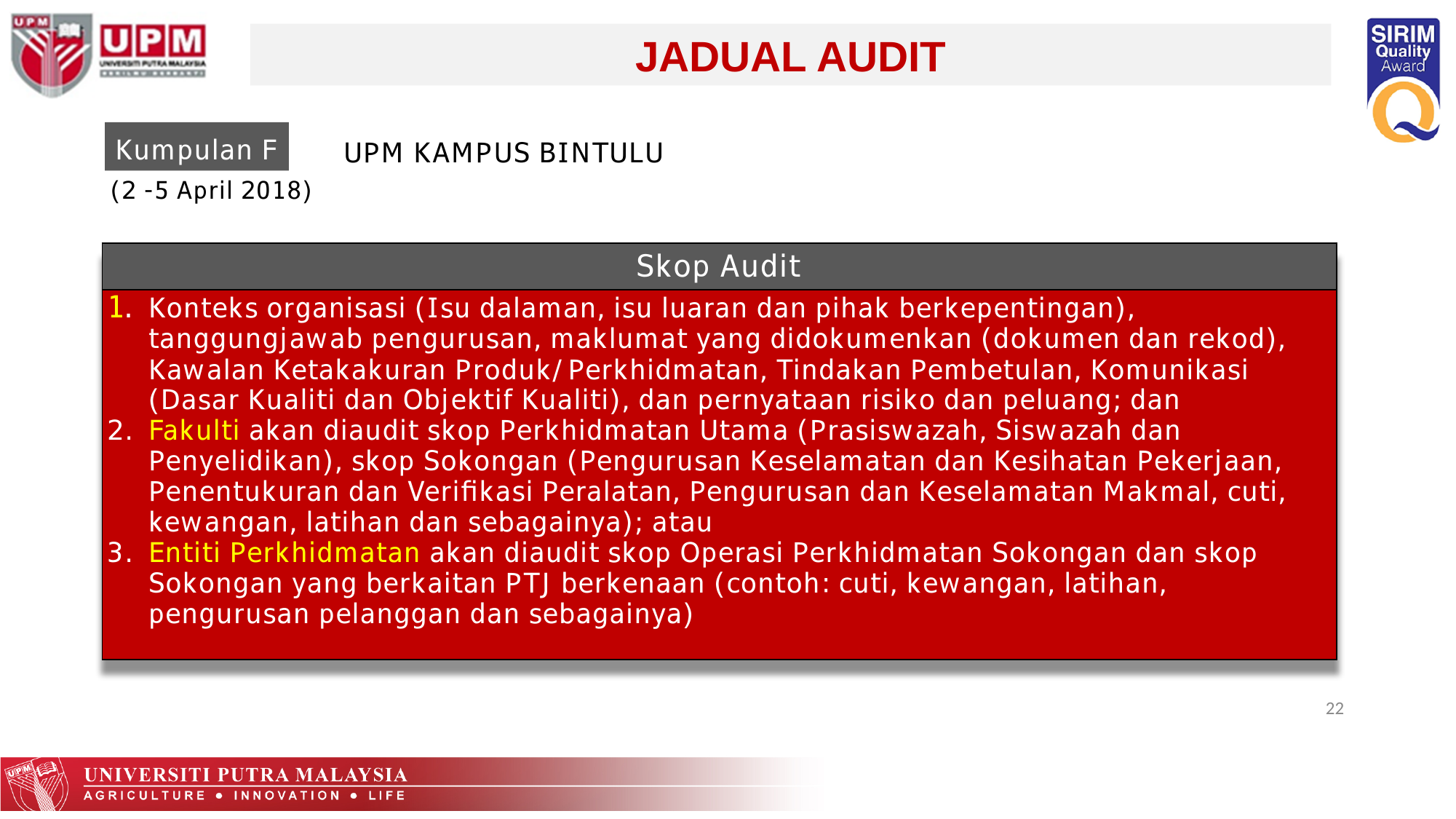

JADUAL AUDIT
Kumpulan F
UPM KAMPUS BINTULU
(2 -5 April 2018)
| Skop Audit |
| --- |
| 1. Konteks organisasi (Isu dalaman, isu luaran dan pihak berkepentingan), tanggungjawab pengurusan, maklumat yang didokumenkan (dokumen dan rekod), Kawalan Ketakakuran Produk/Perkhidmatan, Tindakan Pembetulan, Komunikasi (Dasar Kualiti dan Objektif Kualiti), dan pernyataan risiko dan peluang; dan 2. Fakulti akan diaudit skop Perkhidmatan Utama (Prasiswazah, Siswazah dan Penyelidikan), skop Sokongan (Pengurusan Keselamatan dan Kesihatan Pekerjaan, Penentukuran dan Verifikasi Peralatan, Pengurusan dan Keselamatan Makmal, cuti, kewangan, latihan dan sebagainya); atau 3. Entiti Perkhidmatan akan diaudit skop Operasi Perkhidmatan Sokongan dan skop Sokongan yang berkaitan PTJ berkenaan (contoh: cuti, kewangan, latihan, pengurusan pelanggan dan sebagainya) |
22